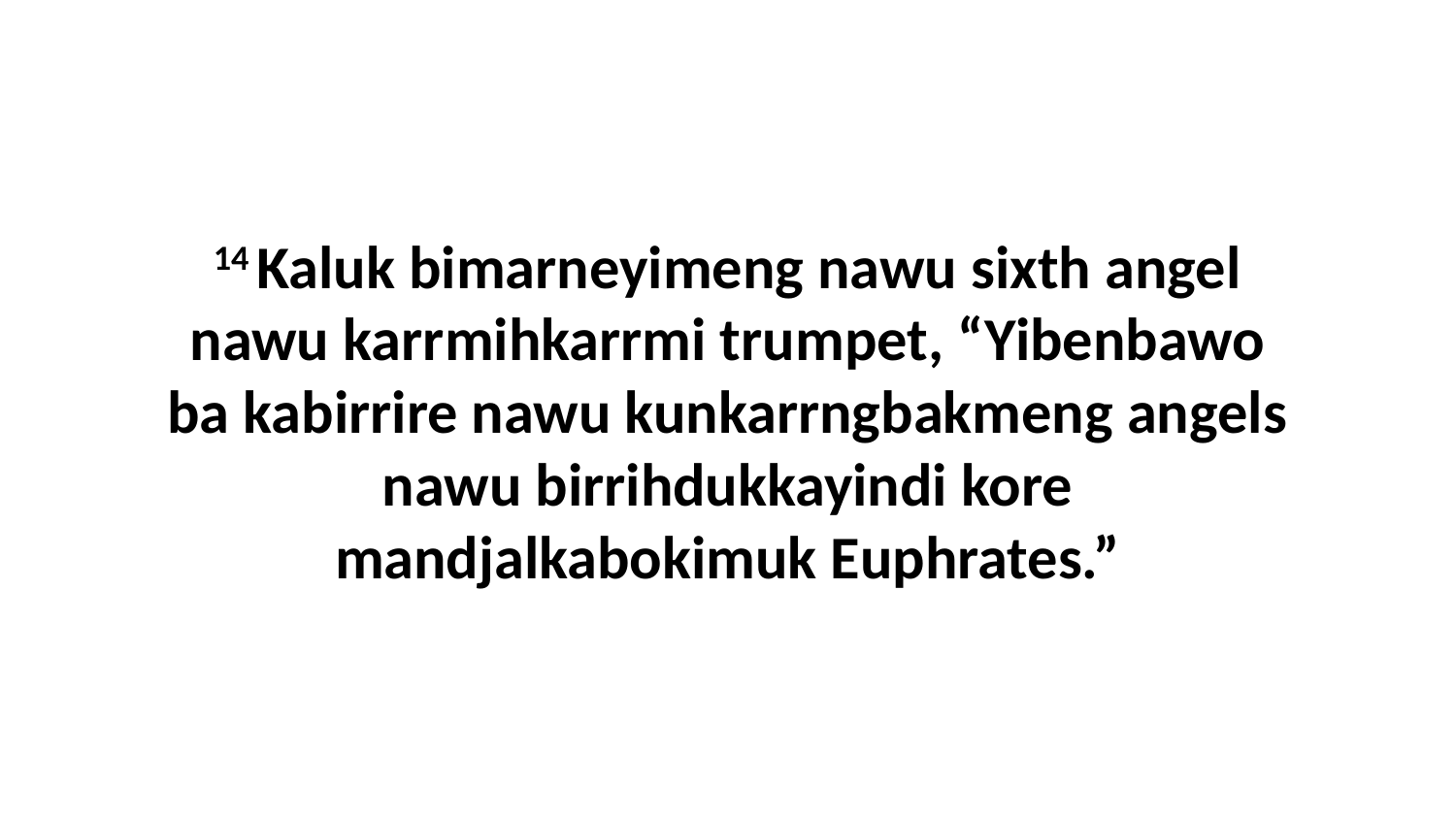

14 Kaluk bimarneyimeng nawu sixth angel nawu karrmihkarrmi trumpet, “Yibenbawo ba kabirrire nawu kunkarrngbakmeng angels nawu birrihdukkayindi kore mandjalkabokimuk Euphrates.”